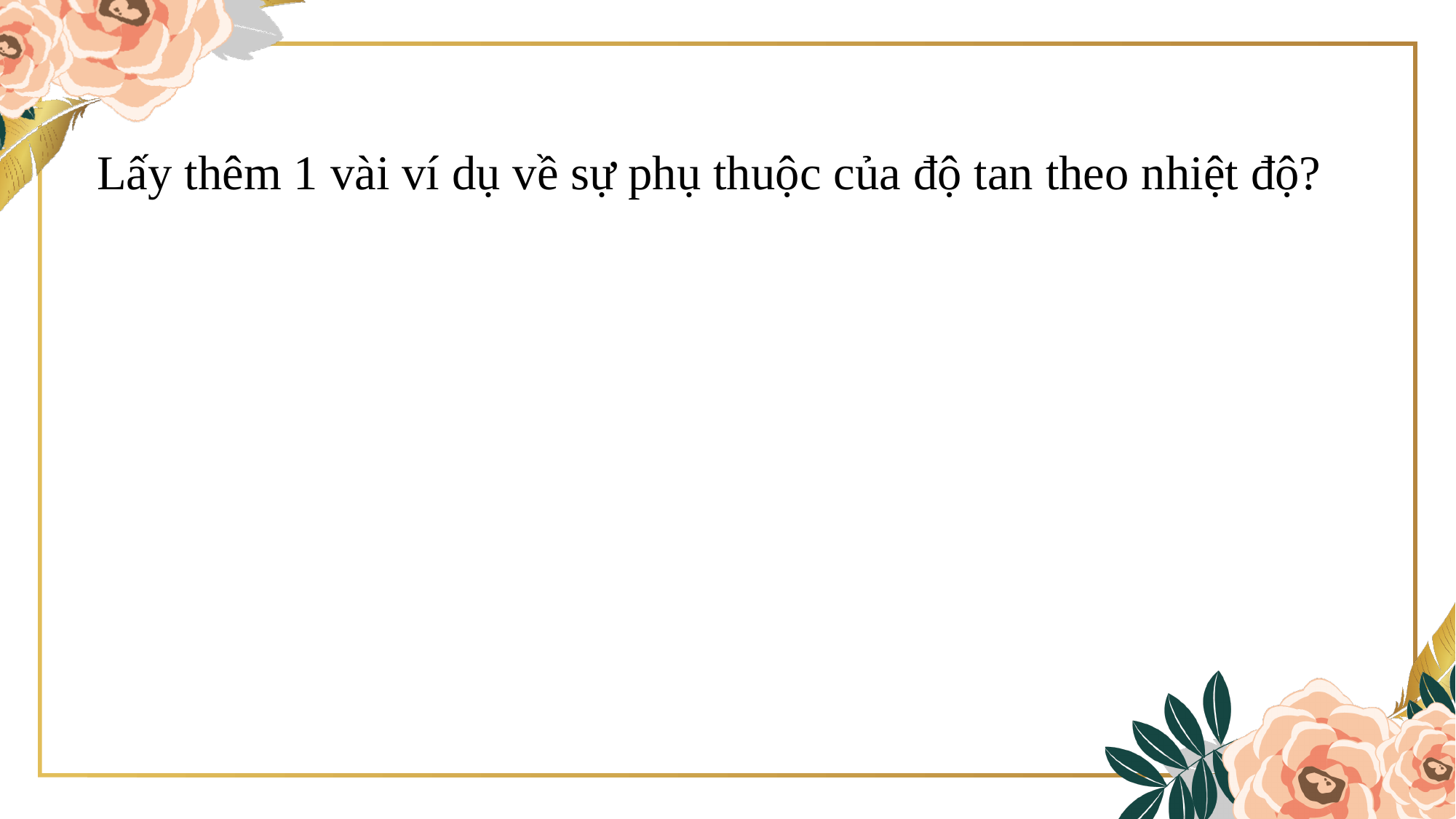

Lấy thêm 1 vài ví dụ về sự phụ thuộc của độ tan theo nhiệt độ?